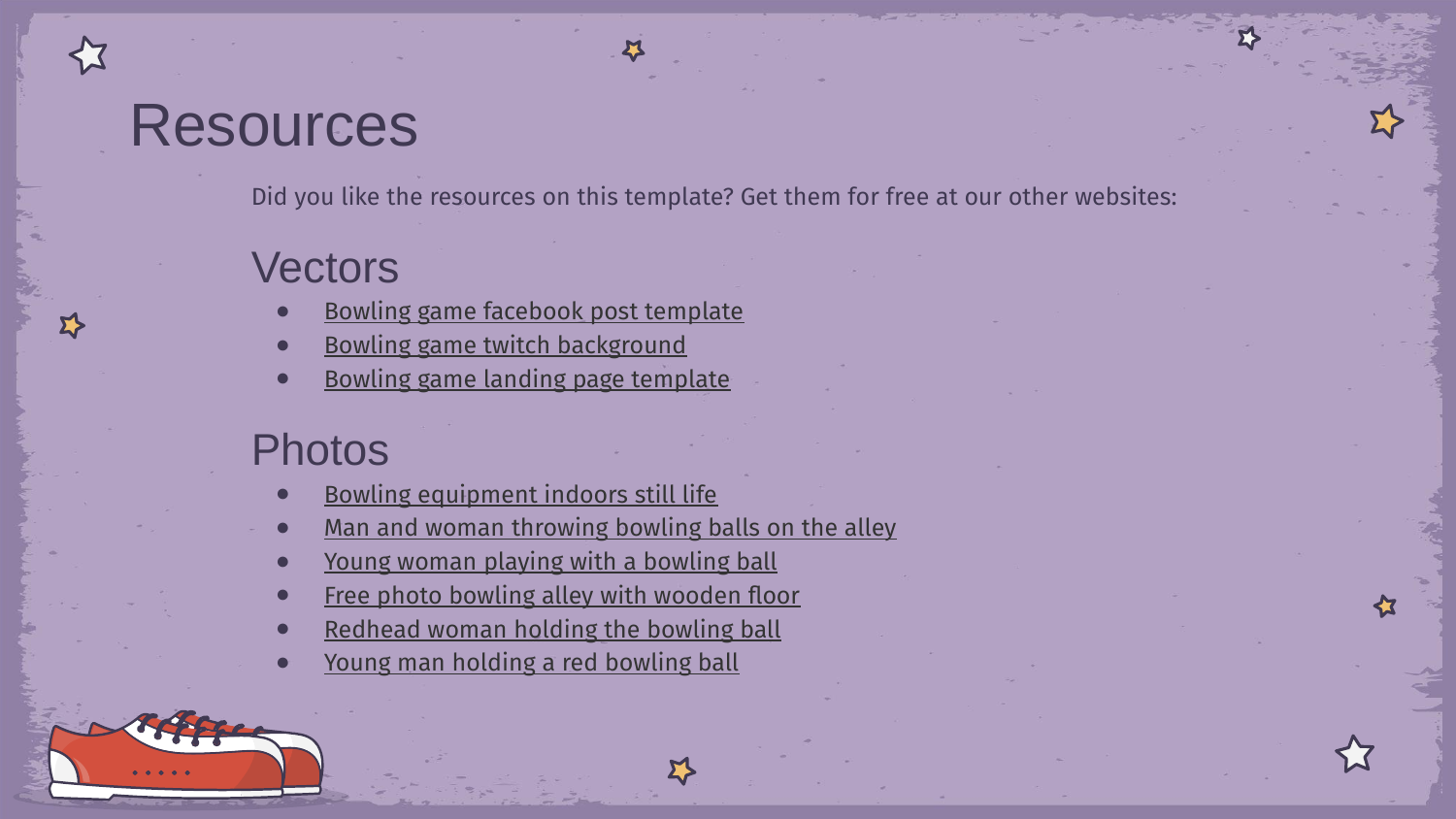

# Resources
Did you like the resources on this template? Get them for free at our other websites:
Vectors
Bowling game facebook post template
Bowling game twitch background
Bowling game landing page template
Photos
Bowling equipment indoors still life
Man and woman throwing bowling balls on the alley
Young woman playing with a bowling ball
Free photo bowling alley with wooden floor
Redhead woman holding the bowling ball
Young man holding a red bowling ball